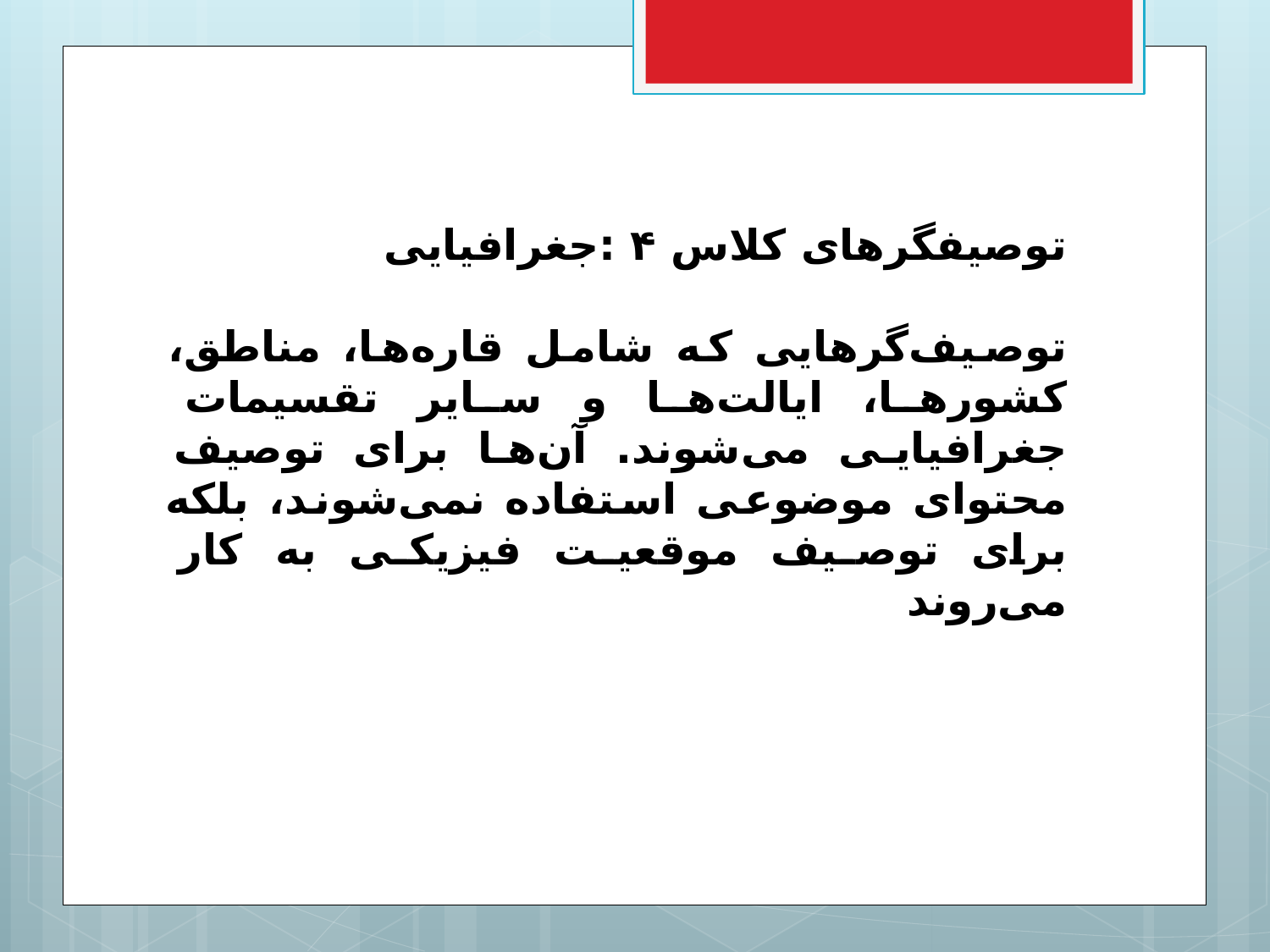

توصیفگرهای کلاس ۴ :جغرافیایی

توصیف‌گرهایی که شامل قاره‌ها، مناطق، کشورها، ایالت‌ها و سایر تقسیمات جغرافیایی می‌شوند. آن‌ها برای توصیف محتوای موضوعی استفاده نمی‌شوند، بلکه برای توصیف موقعیت فیزیکی به کار می‌روند